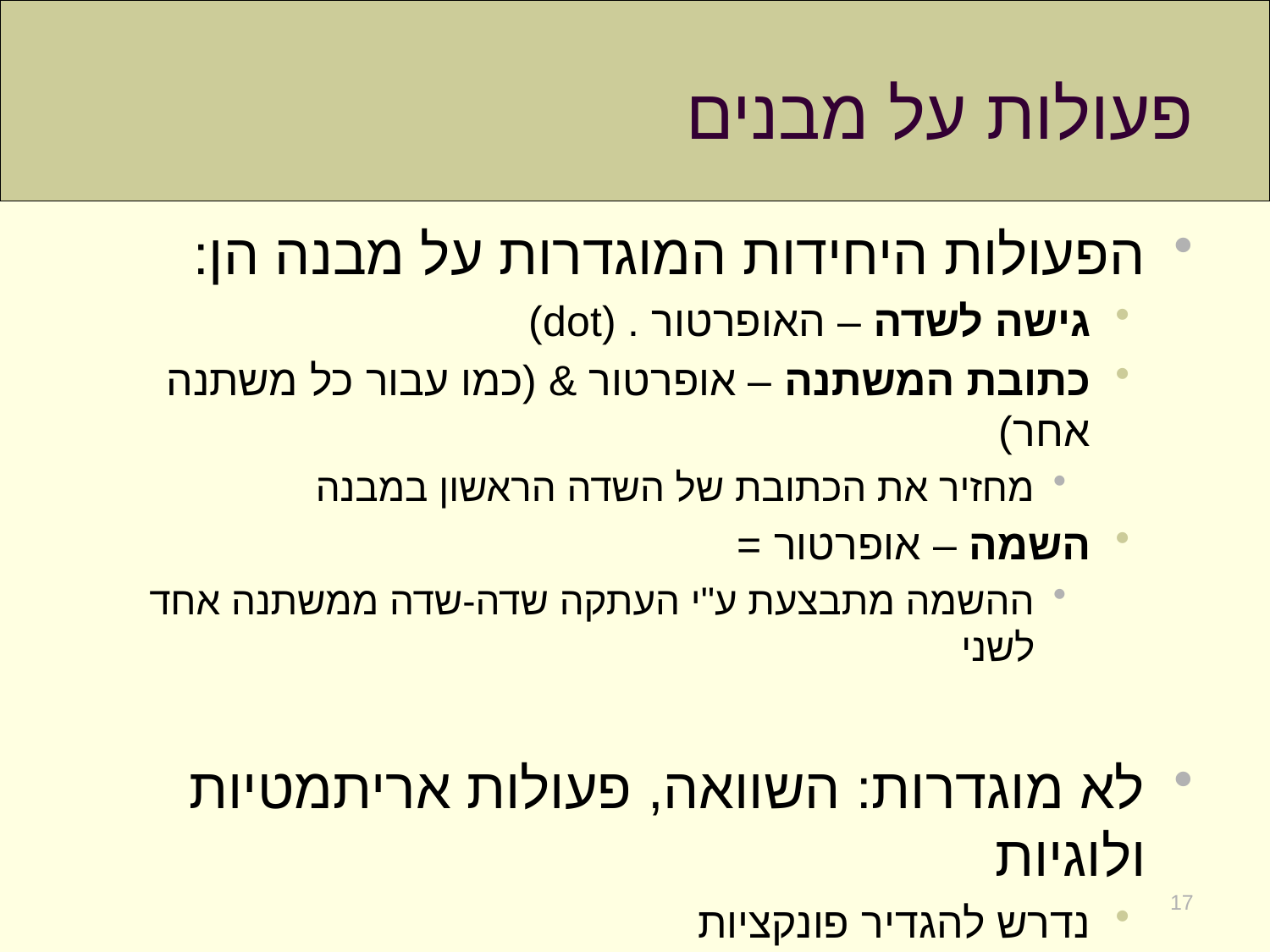

# פעולות על מבנים
הפעולות היחידות המוגדרות על מבנה הן:
גישה לשדה – האופרטור . (dot)
כתובת המשתנה – אופרטור & (כמו עבור כל משתנה אחר)
מחזיר את הכתובת של השדה הראשון במבנה
השמה – אופרטור =
ההשמה מתבצעת ע"י העתקה שדה-שדה ממשתנה אחד לשני

לא מוגדרות: השוואה, פעולות אריתמטיות ולוגיות
נדרש להגדיר פונקציות
17